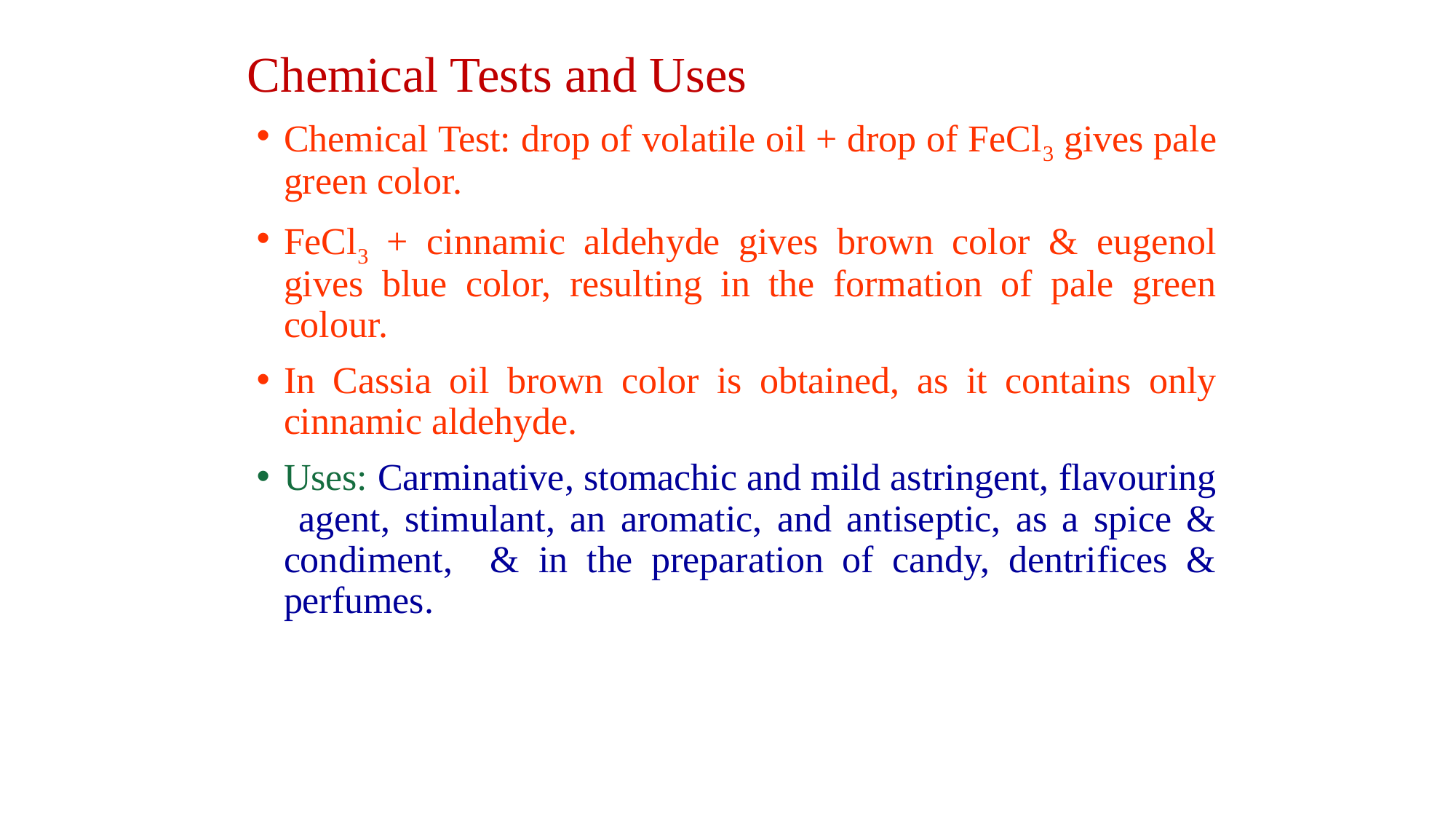

# Chemical Tests and Uses
Chemical Test: drop of volatile oil + drop of FeCl3 gives pale green color.
FeCl3 + cinnamic aldehyde gives brown color & eugenol gives blue color, resulting in the formation of pale green colour.
In Cassia oil brown color is obtained, as it contains only cinnamic aldehyde.
Uses: Carminative, stomachic and mild astringent, flavouring  agent, stimulant, an aromatic, and antiseptic, as a spice & condiment,  & in the preparation of candy, dentrifices & perfumes.
6